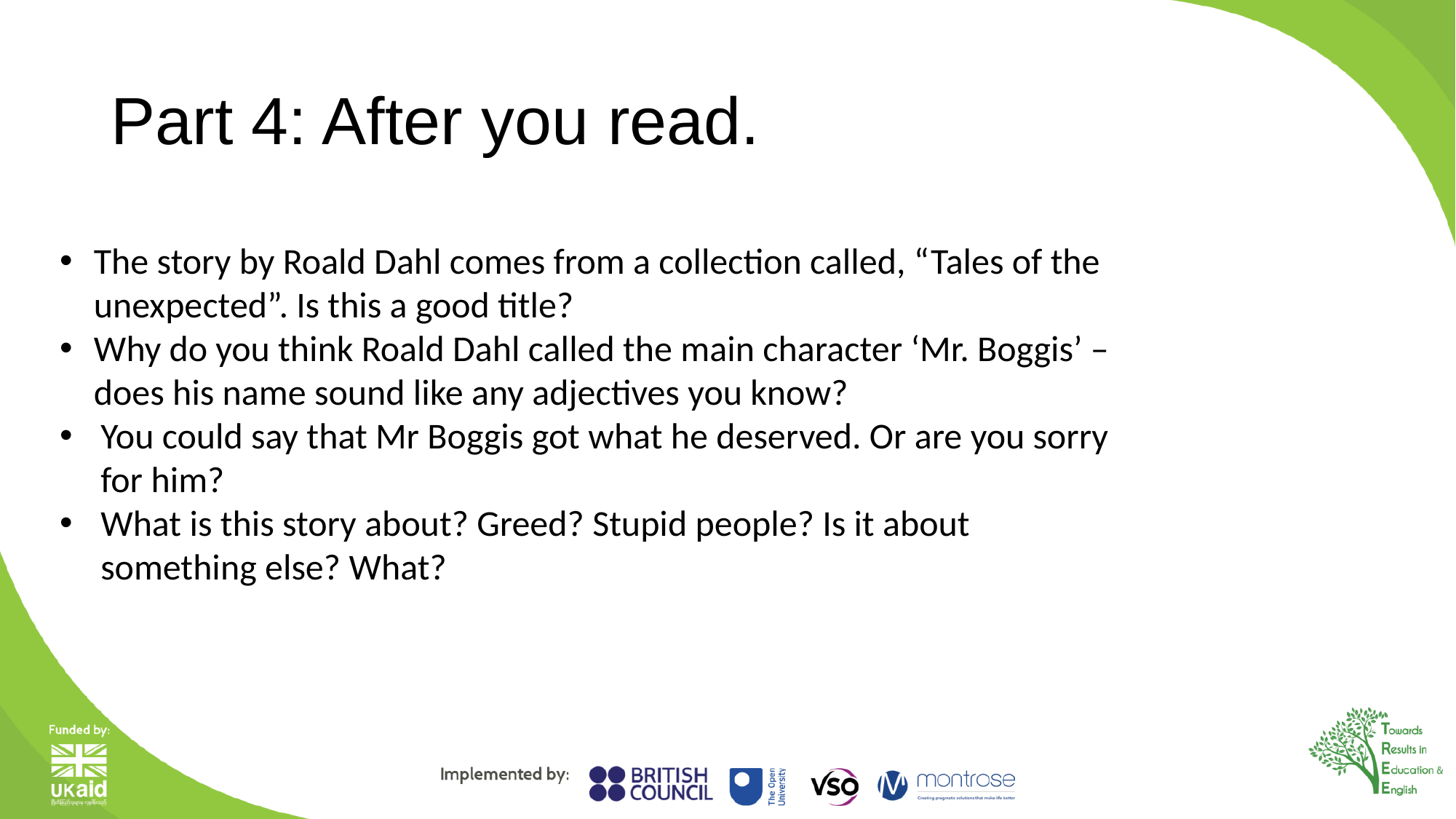

# Part 4: After you read.
The story by Roald Dahl comes from a collection called, “Tales of the unexpected”. Is this a good title?
Why do you think Roald Dahl called the main character ‘Mr. Boggis’ – does his name sound like any adjectives you know?
You could say that Mr Boggis got what he deserved. Or are you sorry for him?
What is this story about? Greed? Stupid people? Is it about something else? What?